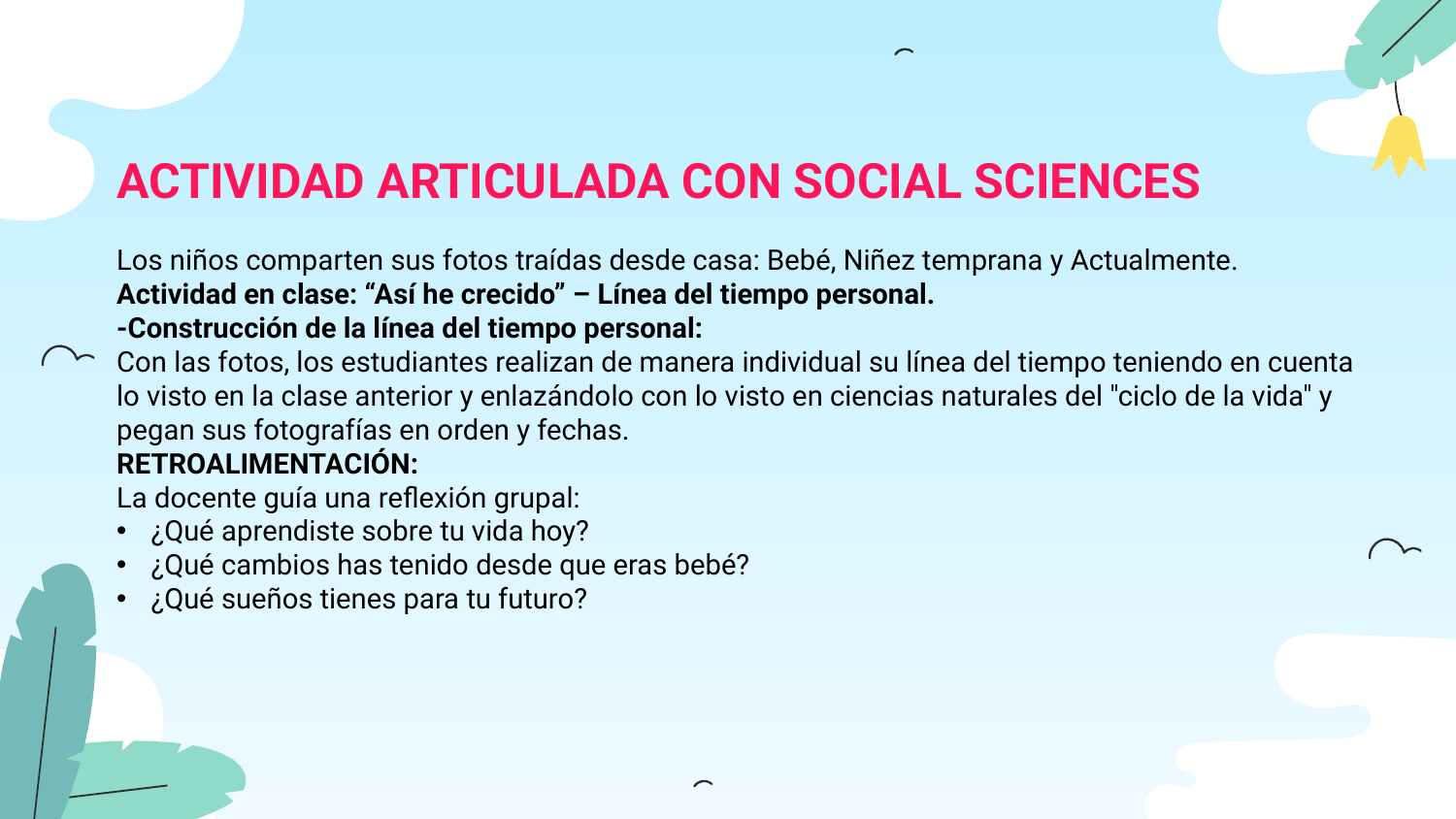

ACTIVIDAD ARTICULADA CON SOCIAL SCIENCES

Los niños comparten sus fotos traídas desde casa: Bebé, Niñez temprana y Actualmente.
Actividad en clase: “Así he crecido” – Línea del tiempo personal.
-Construcción de la línea del tiempo personal:
Con las fotos, los estudiantes realizan de manera individual su línea del tiempo teniendo en cuenta lo visto en la clase anterior y enlazándolo con lo visto en ciencias naturales del "ciclo de la vida" y pegan sus fotografías en orden y fechas.
RETROALIMENTACIÓN:
La docente guía una reflexión grupal:
¿Qué aprendiste sobre tu vida hoy?
¿Qué cambios has tenido desde que eras bebé?
¿Qué sueños tienes para tu futuro?